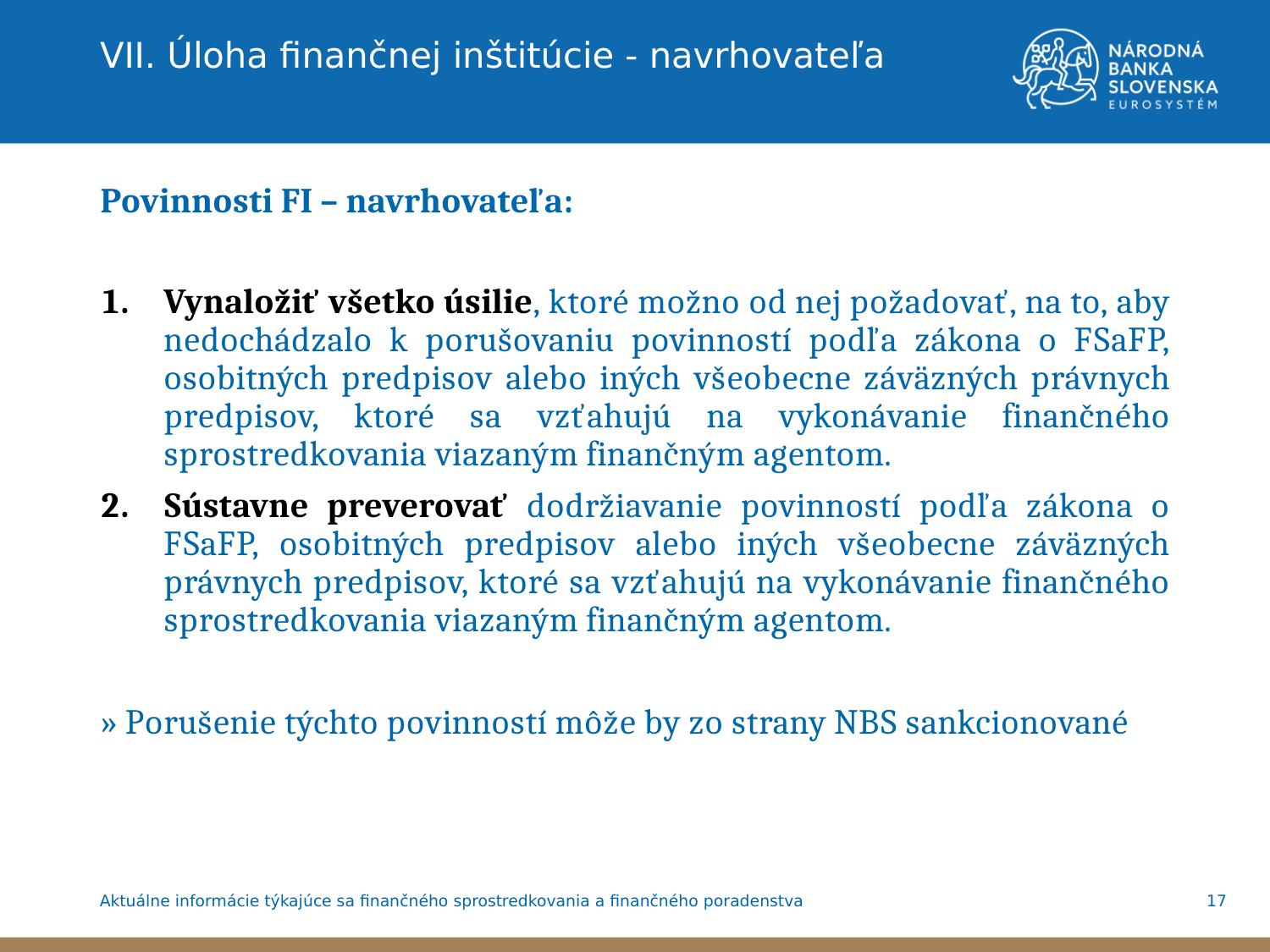

VII. Úloha finančnej inštitúcie - navrhovateľa
Povinnosti FI – navrhovateľa:

Vynaložiť všetko úsilie, ktoré možno od nej požadovať, na to, aby nedochádzalo k porušovaniu povinností podľa zákona o FSaFP, osobitných predpisov alebo iných všeobecne záväzných právnych predpisov, ktoré sa vzťahujú na vykonávanie finančného sprostredkovania viazaným finančným agentom.
Sústavne preverovať dodržiavanie povinností podľa zákona o FSaFP, osobitných predpisov alebo iných všeobecne záväzných právnych predpisov, ktoré sa vzťahujú na vykonávanie finančného sprostredkovania viazaným finančným agentom.

» Porušenie týchto povinností môže by zo strany NBS sankcionované
17
Aktuálne informácie týkajúce sa finančného sprostredkovania a finančného poradenstva